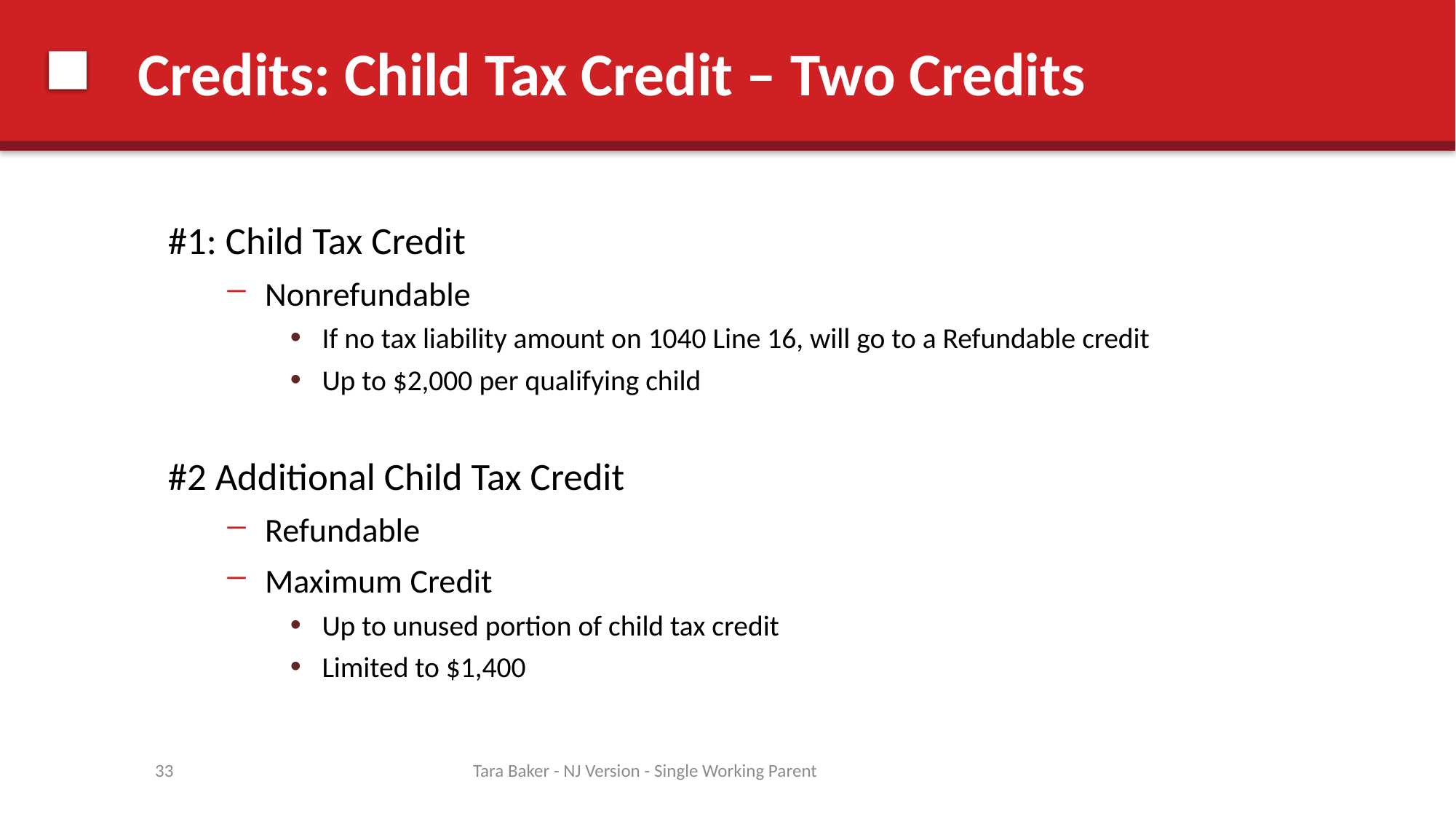

# Credits: Child Tax Credit – Two Credits
#1: Child Tax Credit
Nonrefundable
If no tax liability amount on 1040 Line 16, will go to a Refundable credit
Up to $2,000 per qualifying child
#2 Additional Child Tax Credit
Refundable
Maximum Credit
Up to unused portion of child tax credit
Limited to $1,400

33
Tara Baker - NJ Version - Single Working Parent